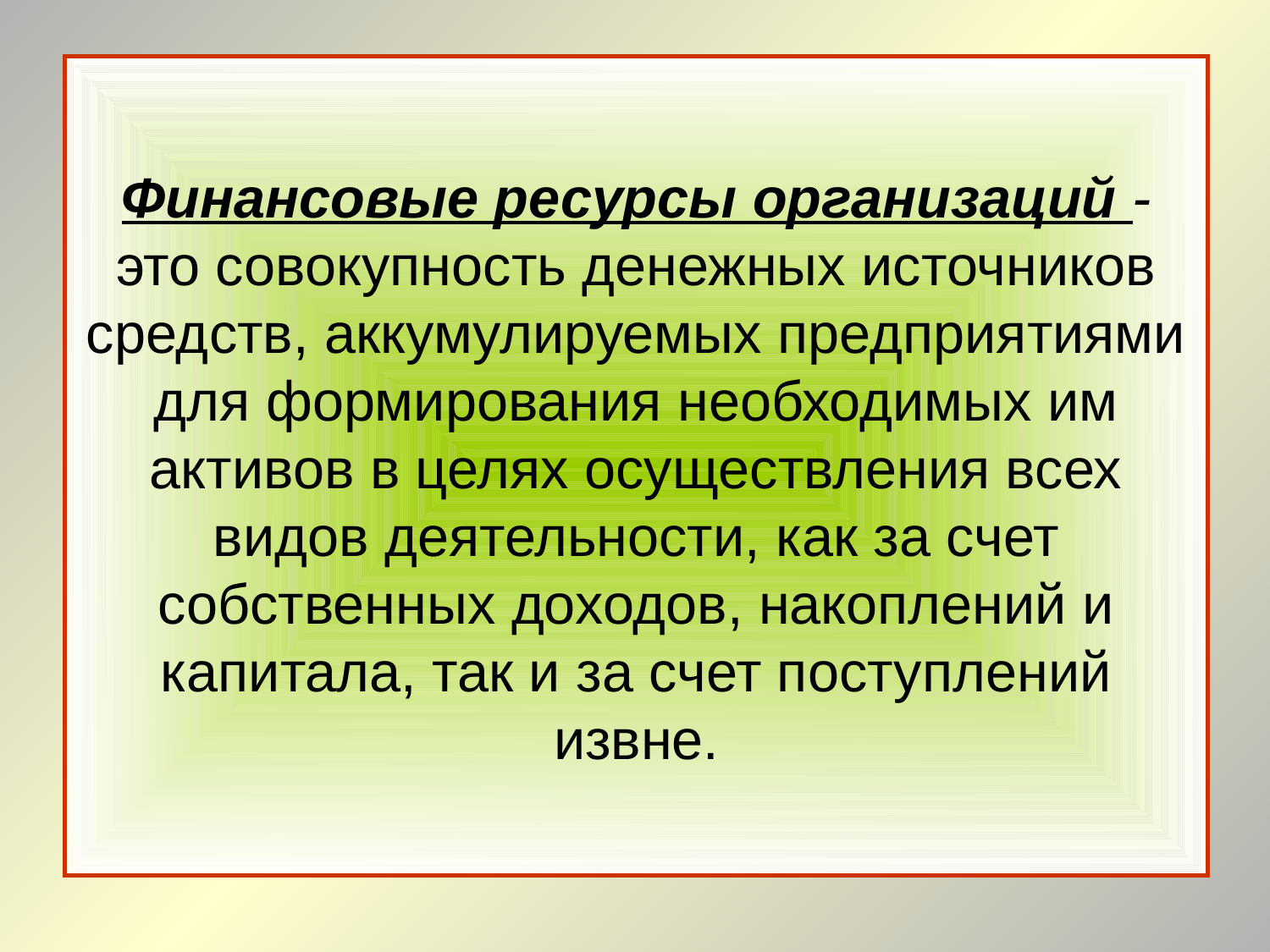

# Финансовые ресурсы организаций - это совокупность денежных источников средств, аккумулируемых предприятиями для формирования необходимых им активов в целях осуществления всех видов деятельности, как за счет собственных доходов, накоплений и капитала, так и за счет поступлений извне.